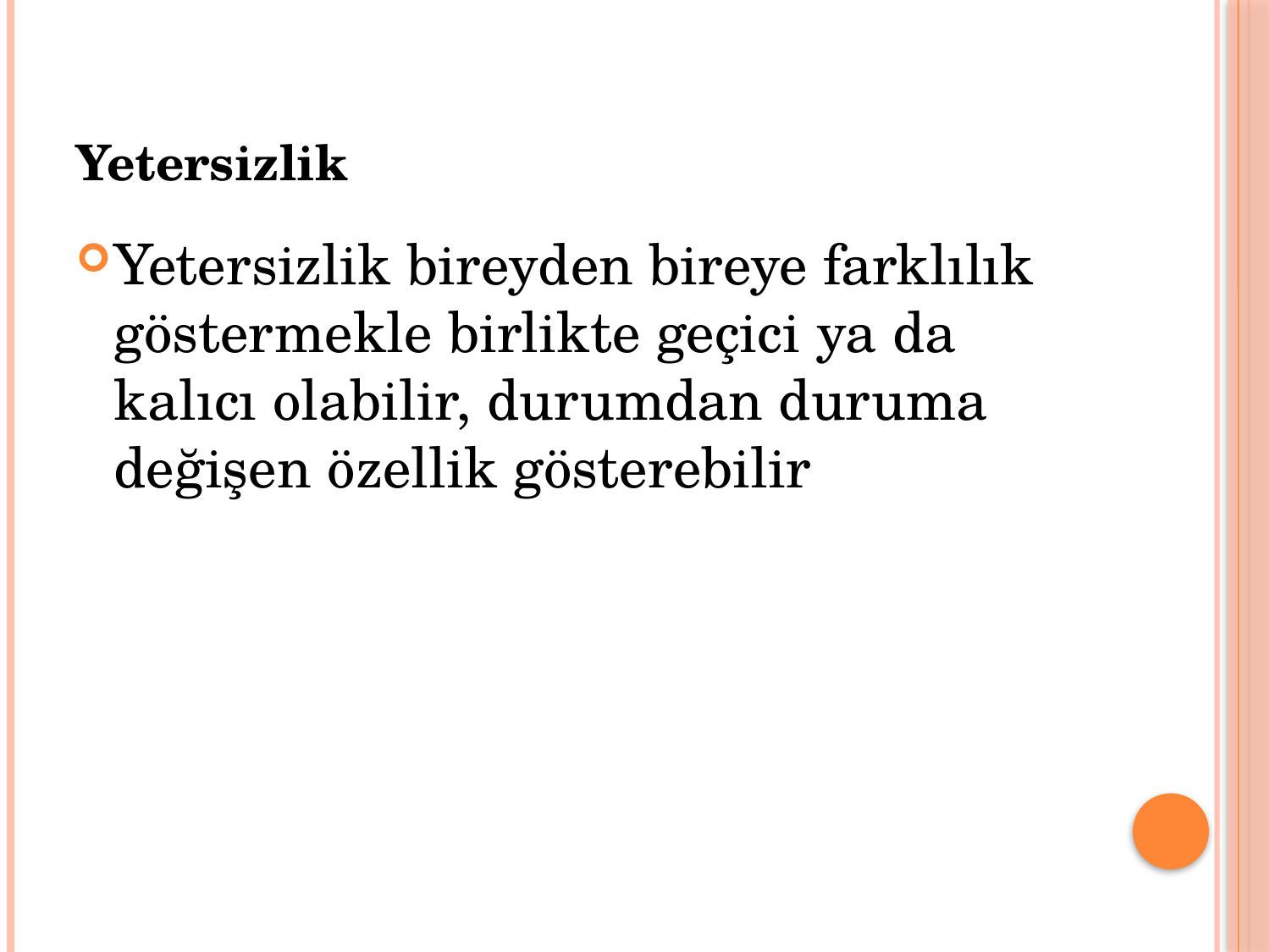

# Yetersizlik
Yetersizlik bireyden bireye farklılık göstermekle birlikte geçici ya da kalıcı olabilir, durumdan duruma değişen özellik gösterebilir